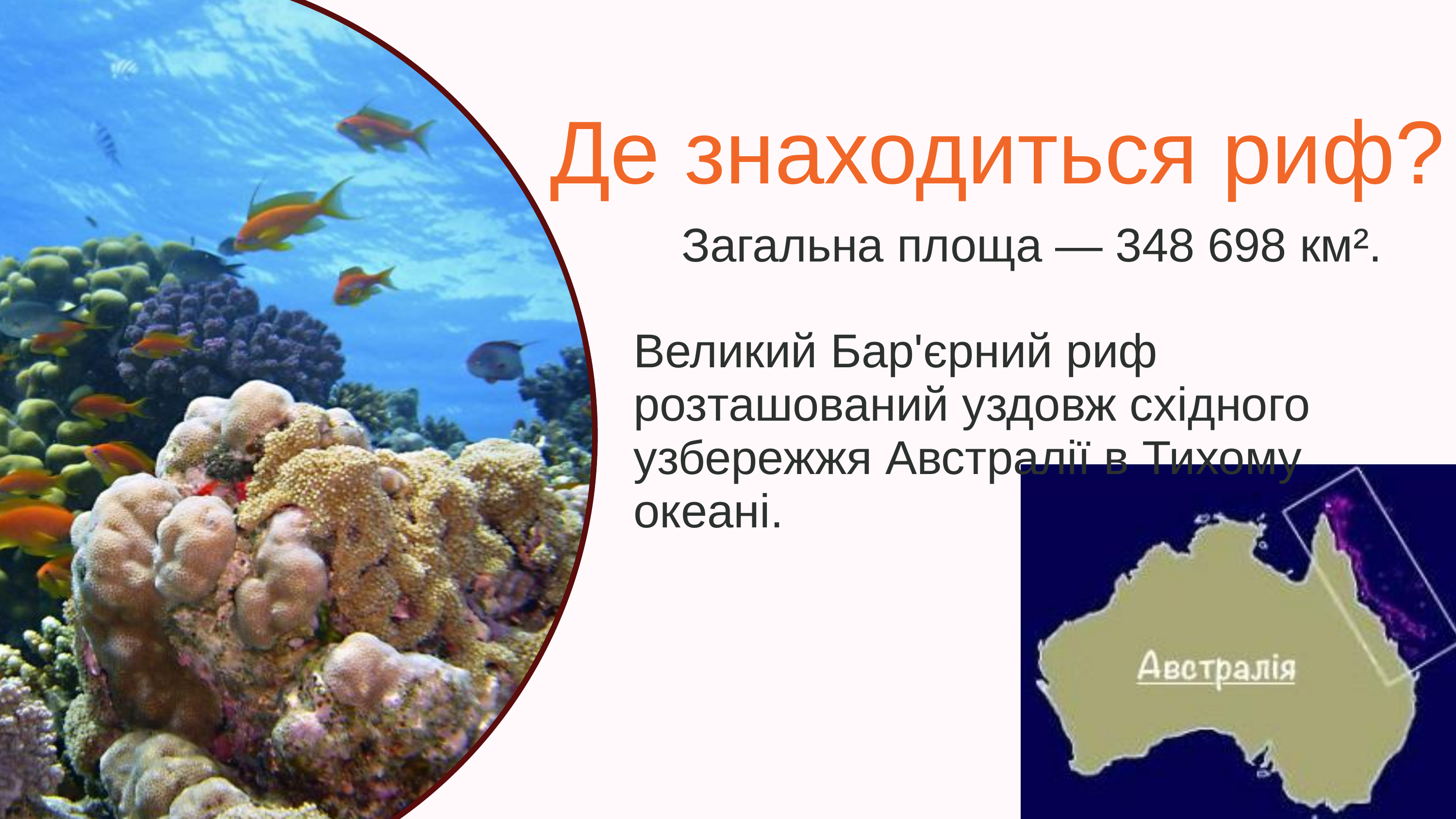

Де знаходиться риф?

Загальна площа — 348 698 км².
Великий Бар'єрний риф розташований уздовж східного узбережжя Австралії в Тихому океані.